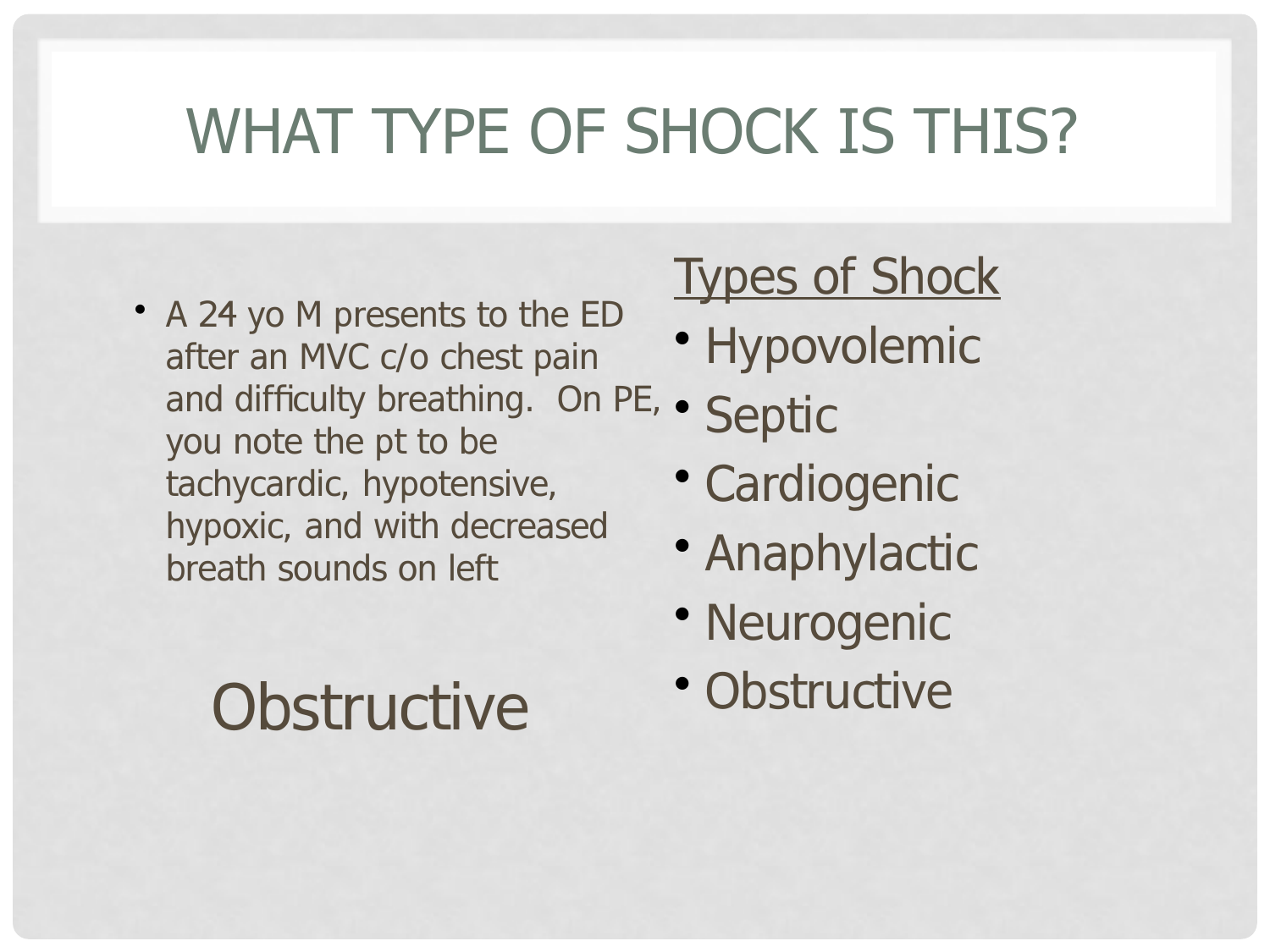

# What Type of Shock is This?
Types of Shock
Hypovolemic
Septic
Cardiogenic
Anaphylactic
Neurogenic
Obstructive

A 24 yo M presents to the ED after an MVC c/o chest pain and difficulty breathing.  On PE, you note the pt to be tachycardic, hypotensive, hypoxic, and with decreased breath sounds on left
Obstructive